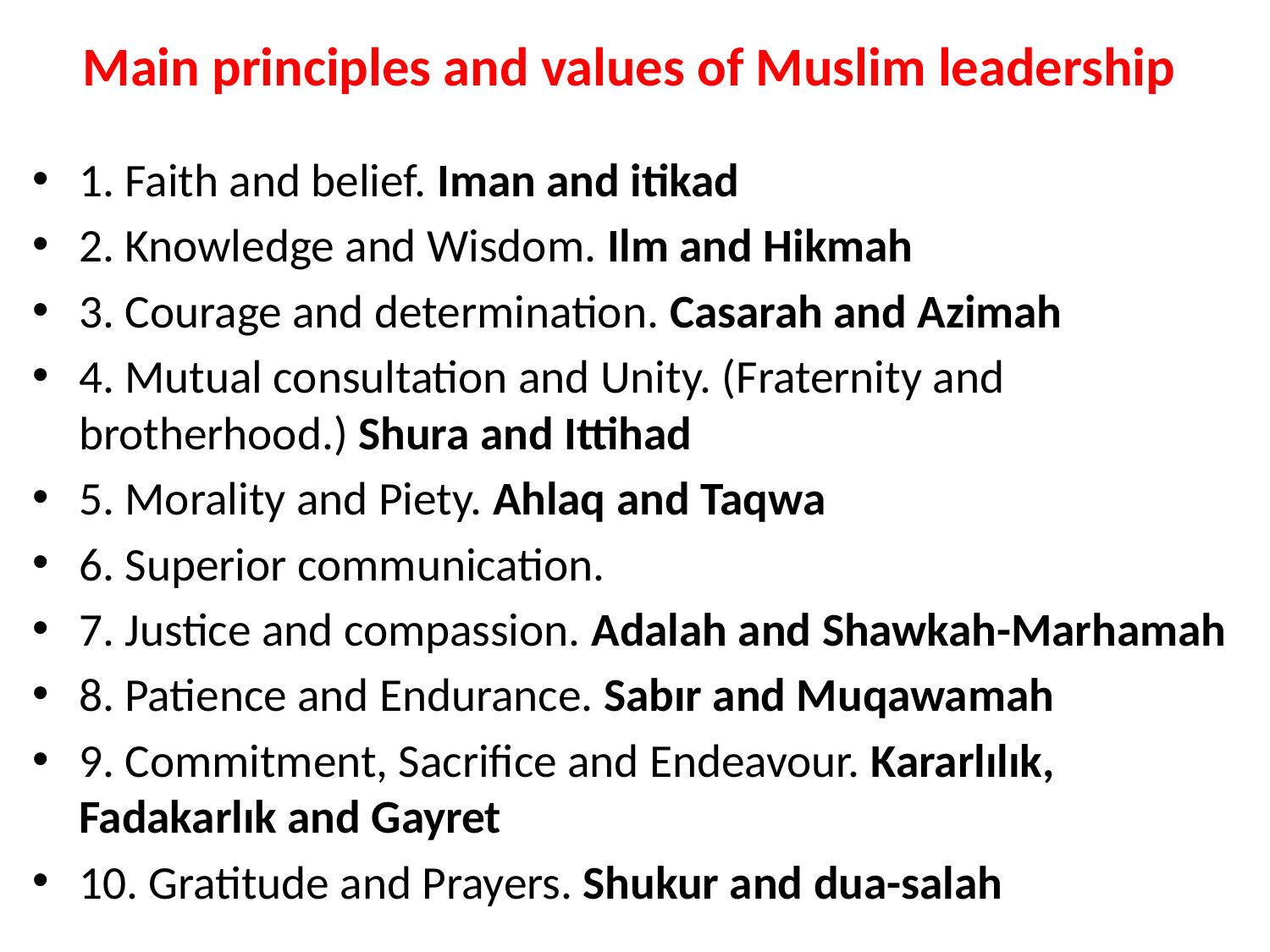

# Main principles and values of Muslim leadership
1. Faith and belief. Iman and itikad
2. Knowledge and Wisdom. Ilm and Hikmah
3. Courage and determination. Casarah and Azimah
4. Mutual consultation and Unity. (Fraternity and brotherhood.) Shura and Ittihad
5. Morality and Piety. Ahlaq and Taqwa
6. Superior communication.
7. Justice and compassion. Adalah and Shawkah-Marhamah
8. Patience and Endurance. Sabır and Muqawamah
9. Commitment, Sacrifice and Endeavour. Kararlılık, Fadakarlık and Gayret
10. Gratitude and Prayers. Shukur and dua-salah